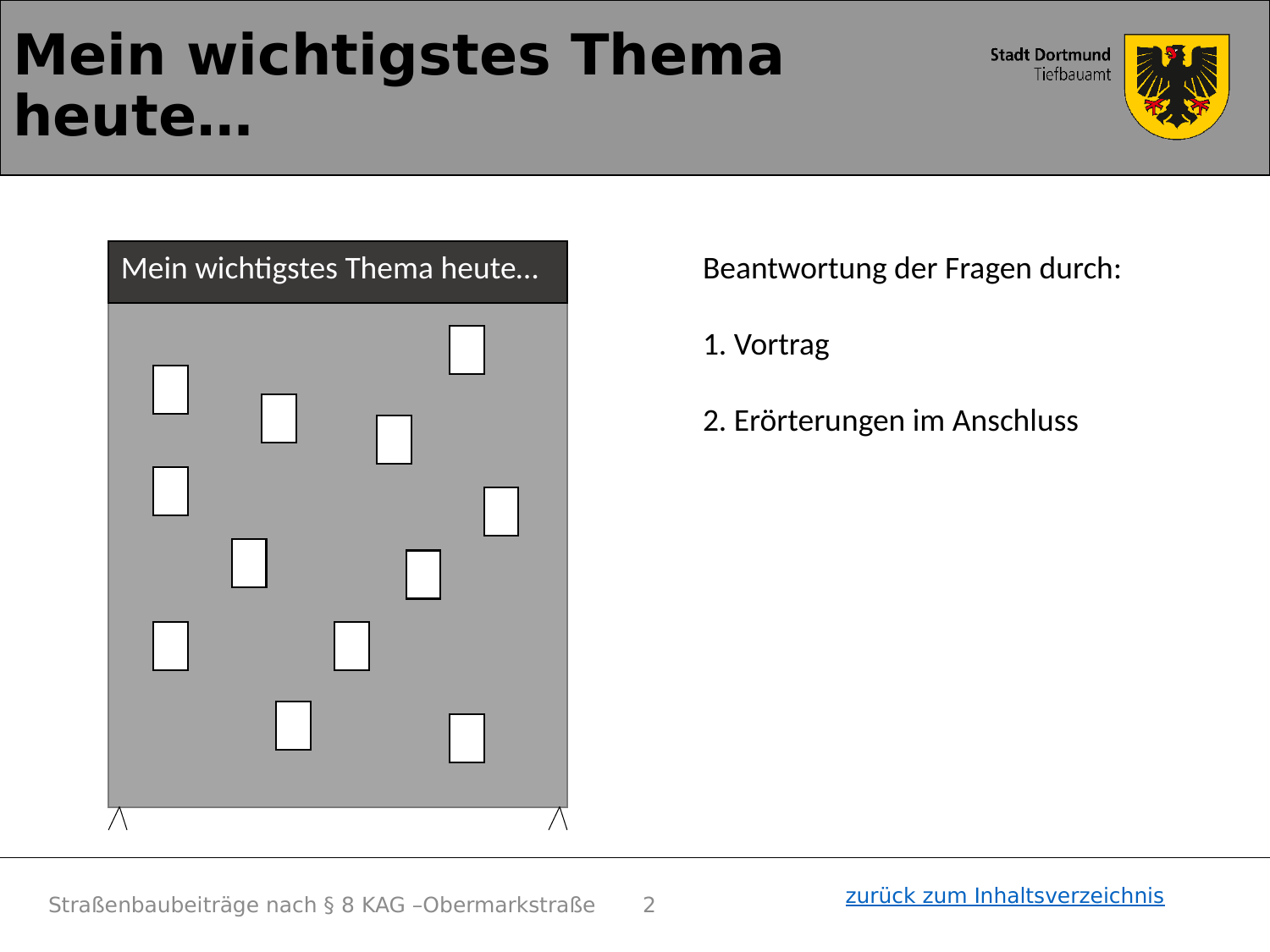

Mein wichtigstes Thema heute…

Mein wichtigstes Thema heute…
Beantwortung der Fragen durch:

1. Vortrag

2. Erörterungen im Anschluss

Straßenbaubeiträge nach § 8 KAG –Obermarkstraße
2
zurück zum Inhaltsverzeichnis